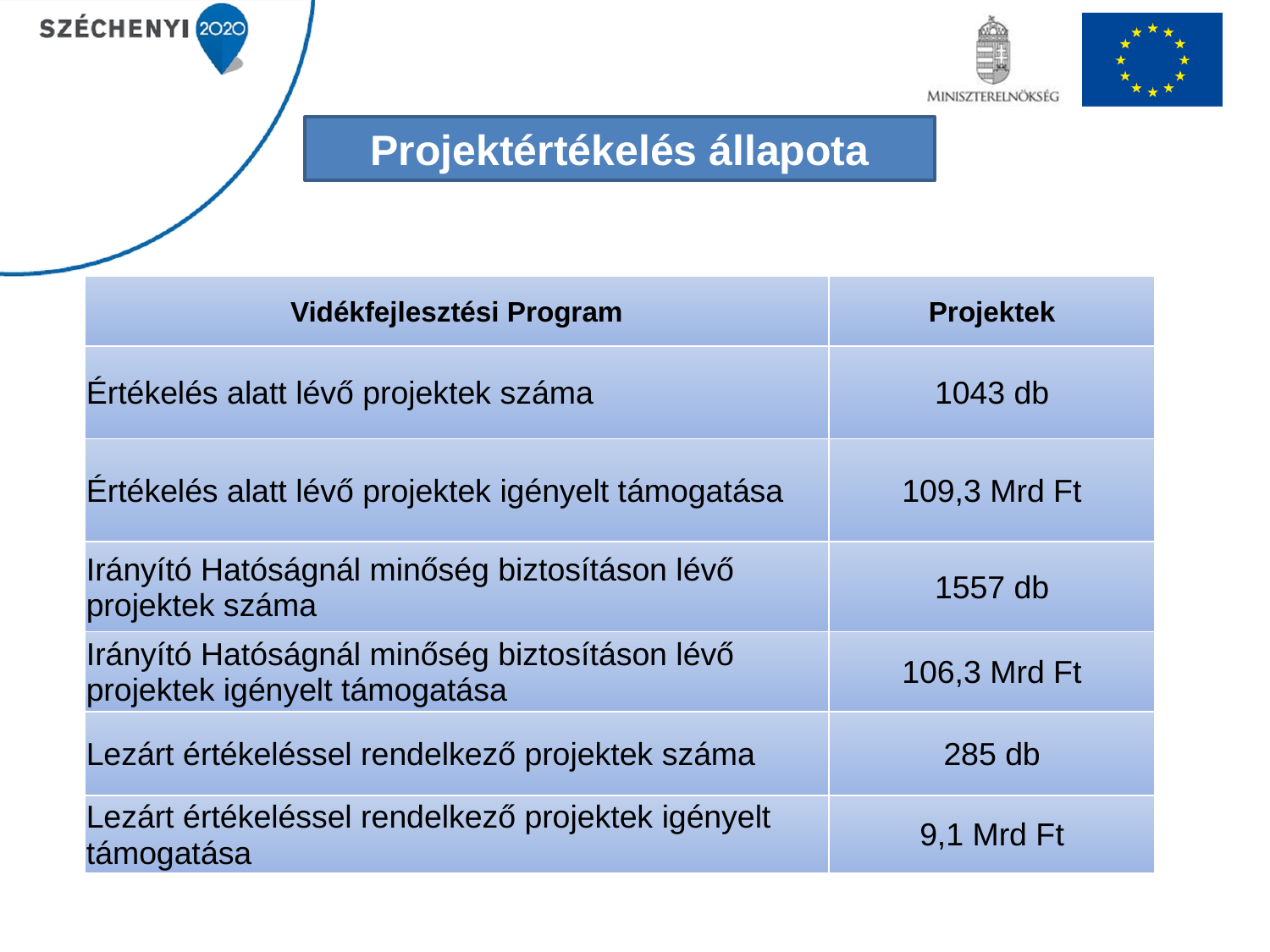

Projektértékelés állapota
| Vidékfejlesztési Program | Projektek |
| --- | --- |
| Értékelés alatt lévő projektek száma | 1043 db |
| Értékelés alatt lévő projektek igényelt támogatása | 109,3 Mrd Ft |
| Irányító Hatóságnál minőség biztosításon lévő projektek száma | 1557 db |
| Irányító Hatóságnál minőség biztosításon lévő projektek igényelt támogatása | 106,3 Mrd Ft |
| Lezárt értékeléssel rendelkező projektek száma | 285 db |
| Lezárt értékeléssel rendelkező projektek igényelt támogatása | 9,1 Mrd Ft |